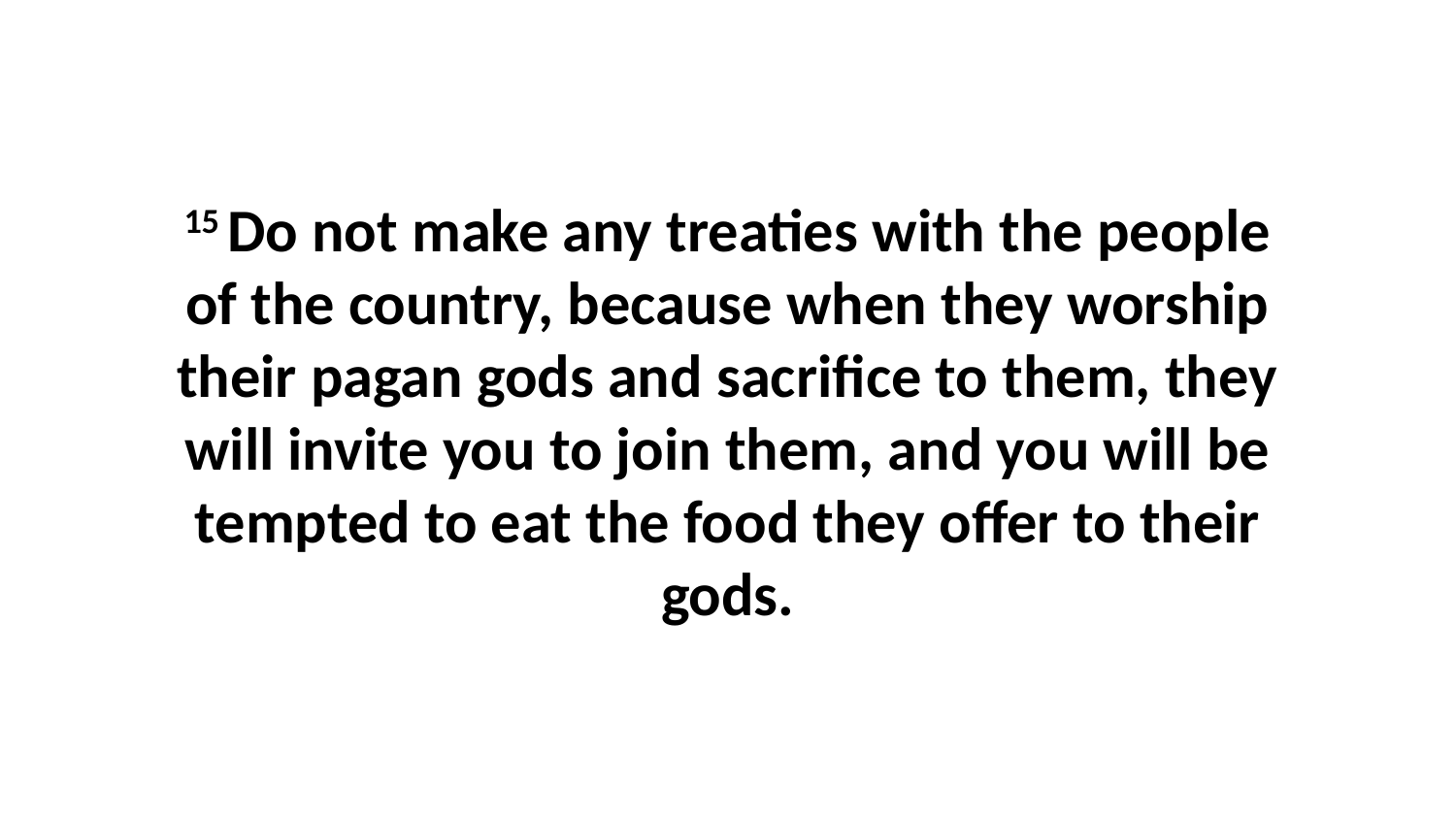

15 Do not make any treaties with the people of the country, because when they worship their pagan gods and sacrifice to them, they will invite you to join them, and you will be tempted to eat the food they offer to their gods.